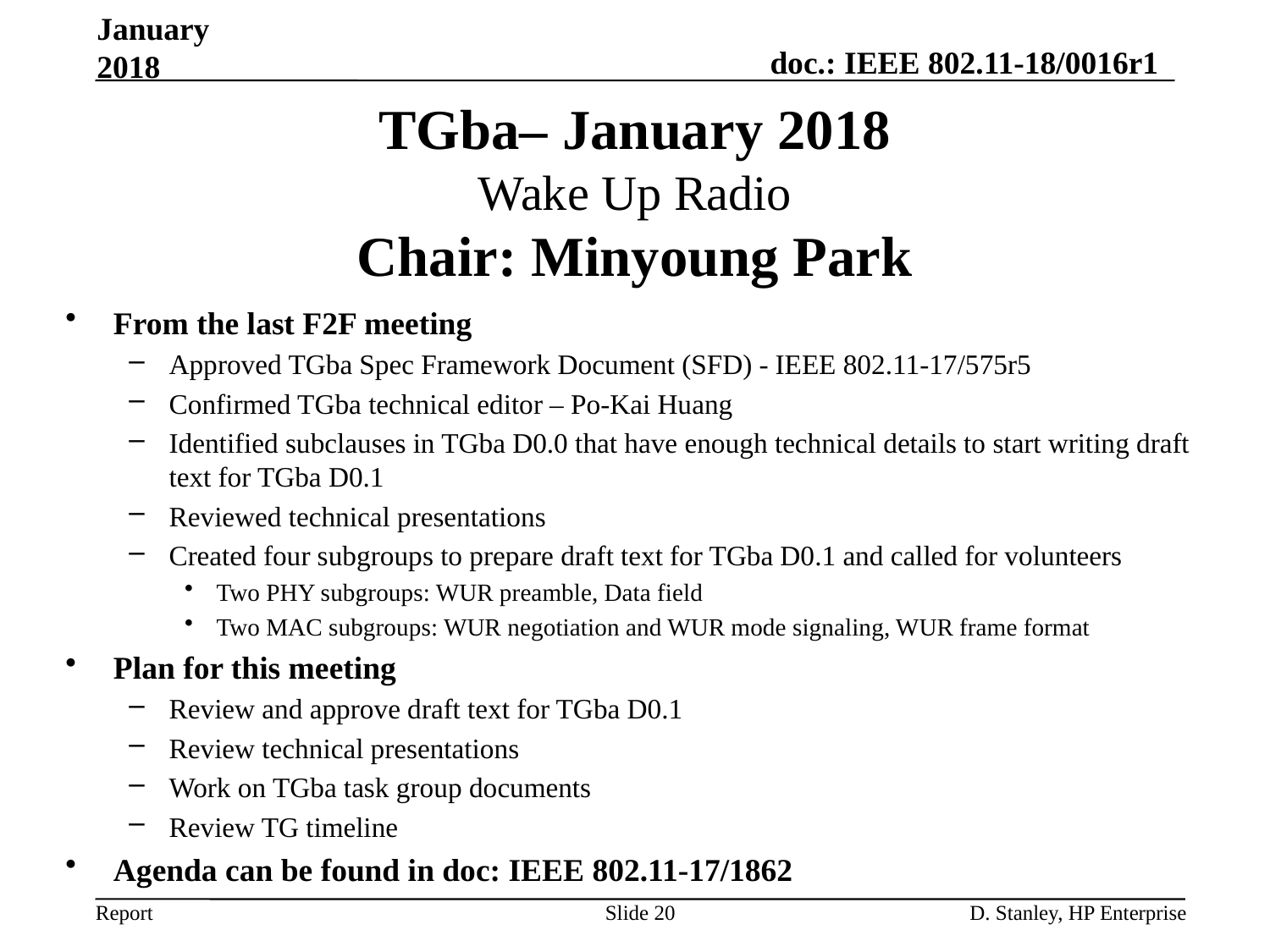

January 2018
# TGba– January 2018 Wake Up Radio Chair: Minyoung Park
From the last F2F meeting
Approved TGba Spec Framework Document (SFD) - IEEE 802.11-17/575r5
Confirmed TGba technical editor – Po-Kai Huang
Identified subclauses in TGba D0.0 that have enough technical details to start writing draft text for TGba D0.1
Reviewed technical presentations
Created four subgroups to prepare draft text for TGba D0.1 and called for volunteers
Two PHY subgroups: WUR preamble, Data field
Two MAC subgroups: WUR negotiation and WUR mode signaling, WUR frame format
Plan for this meeting
Review and approve draft text for TGba D0.1
Review technical presentations
Work on TGba task group documents
Review TG timeline
Agenda can be found in doc: IEEE 802.11-17/1862

Slide 20
D. Stanley, HP Enterprise